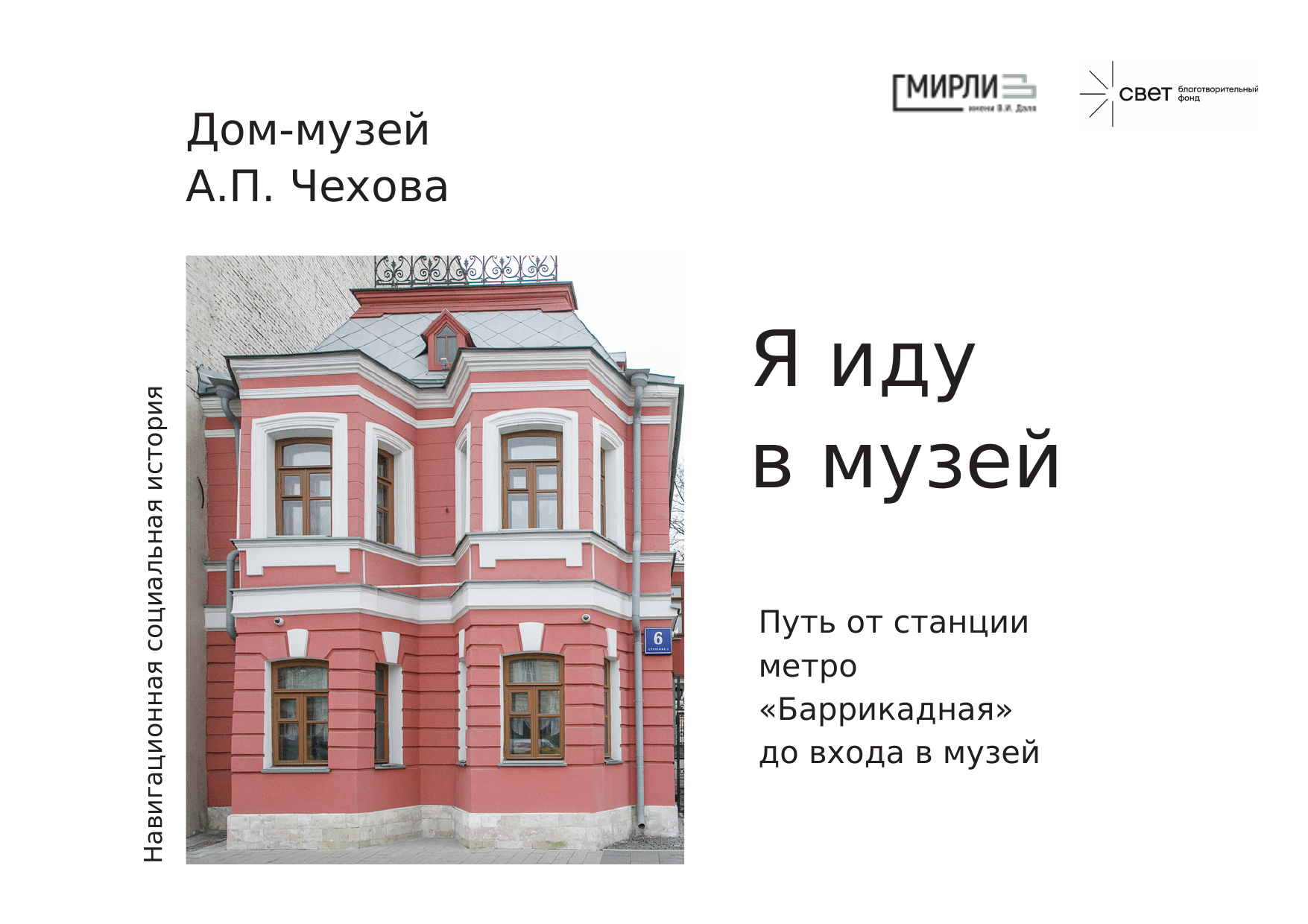

Дом-музей
А.П. Чехова

Я иду
в музей
Путь от станции метро «Баррикадная»
до входа в музей
Навигационная социальная история